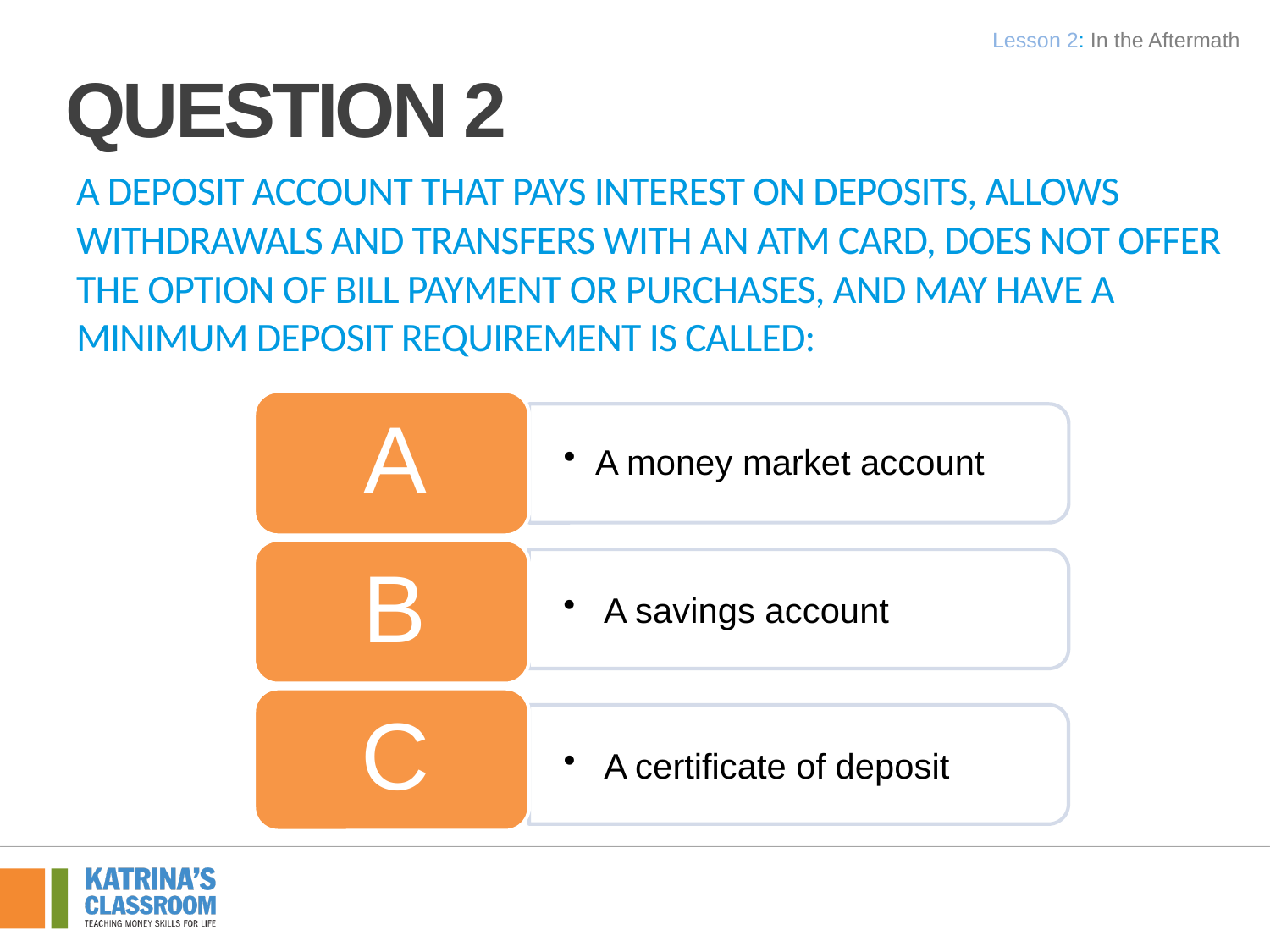

Lesson 2: In the Aftermath
Question 2
A deposit account that pays interest on deposits, allows withdrawals and transfers with an ATM card, does not offer the option of bill payment or purchases, and may have a minimum deposit requirement is called:
A money market account
A
A savings account
B
A certificate of deposit
C